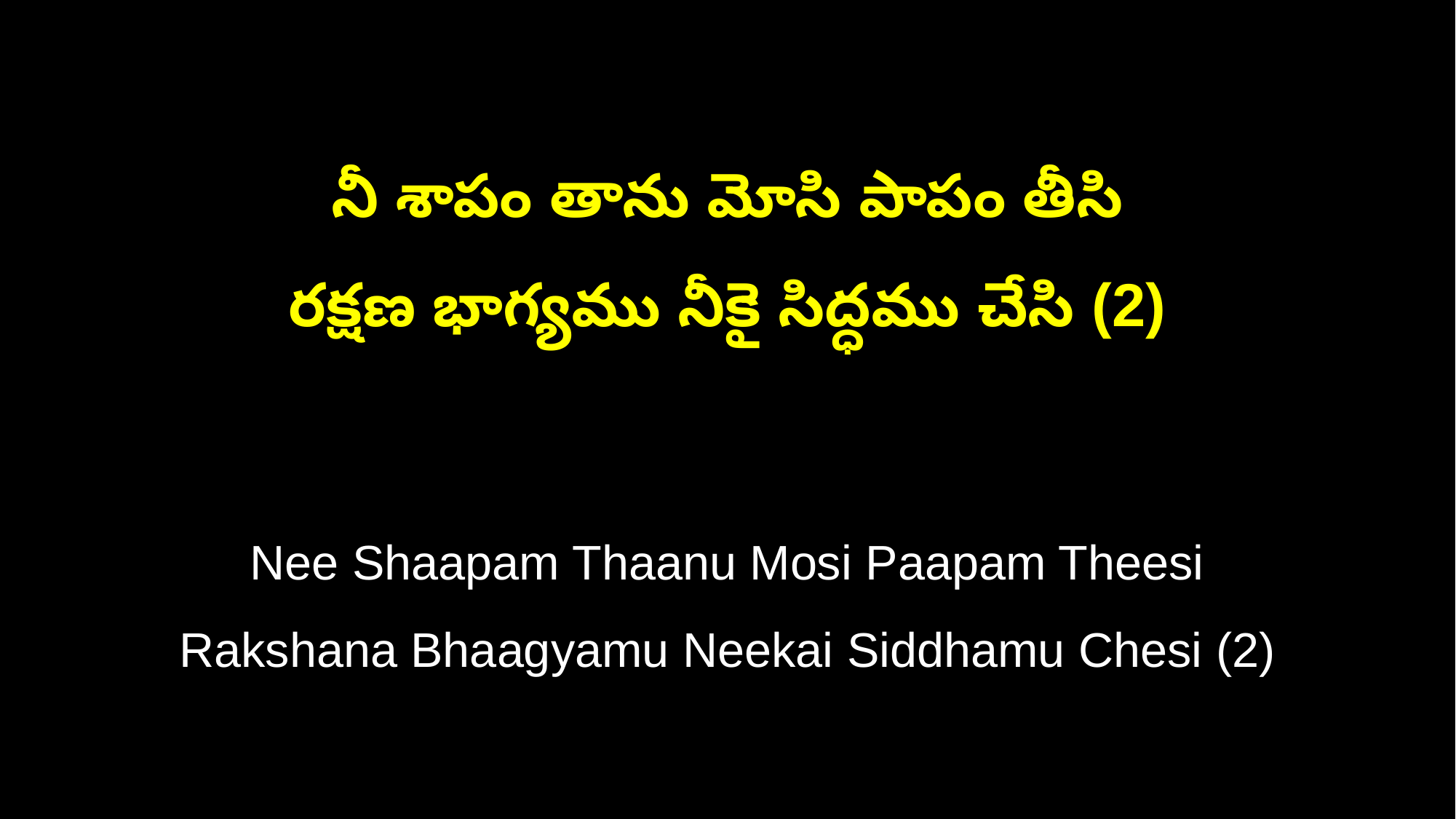

నీ శాపం తాను మోసి పాపం తీసి
రక్షణ భాగ్యము నీకై సిద్ధము చేసి (2)
Nee Shaapam Thaanu Mosi Paapam Theesi
Rakshana Bhaagyamu Neekai Siddhamu Chesi (2)